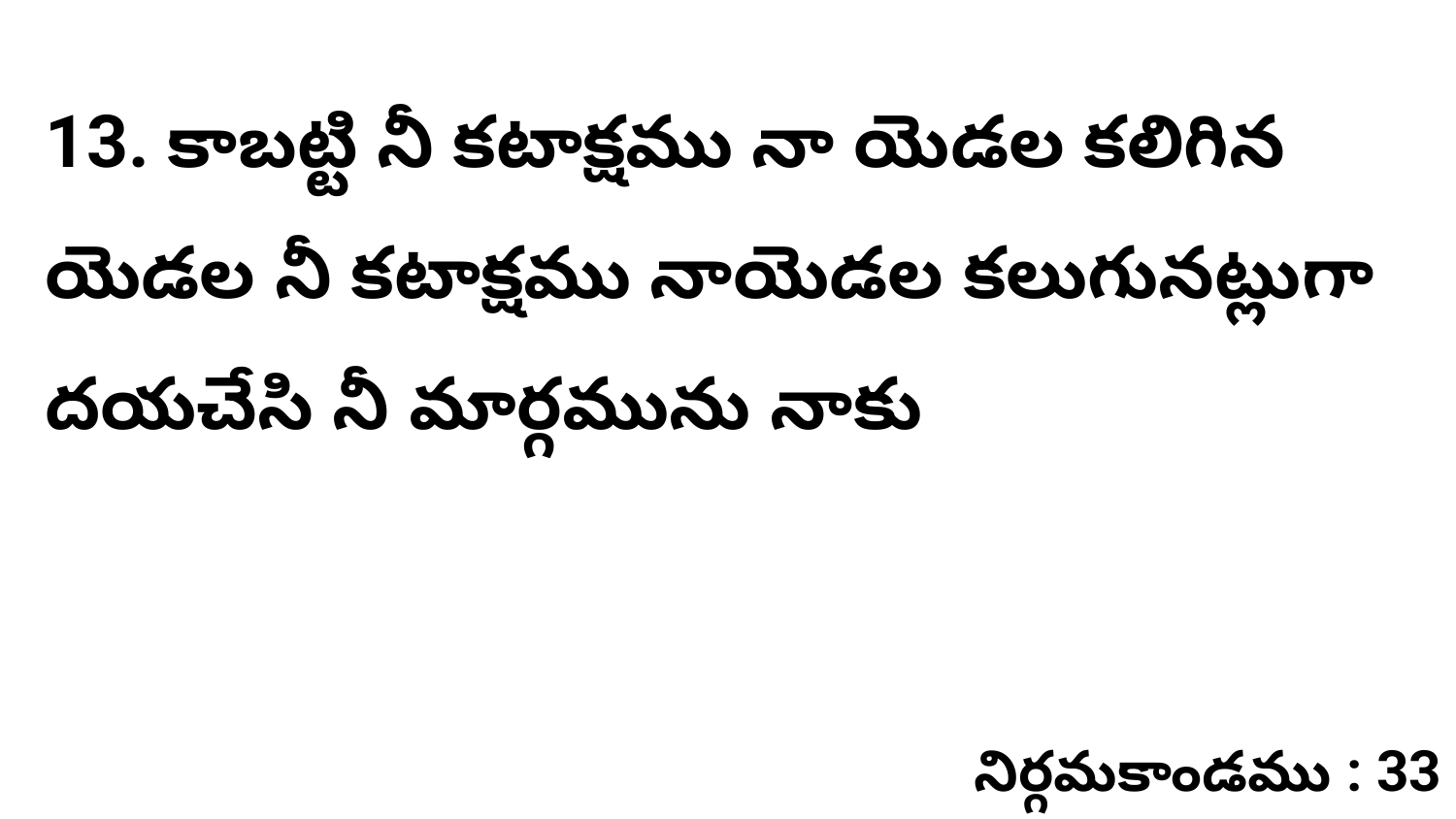

13. కాబట్టి నీ కటాక్షము నా యెడల కలిగిన యెడల నీ కటాక్షము నాయెడల కలుగునట్లుగా దయచేసి నీ మార్గమును నాకు
నిర్గమకాండము : 33